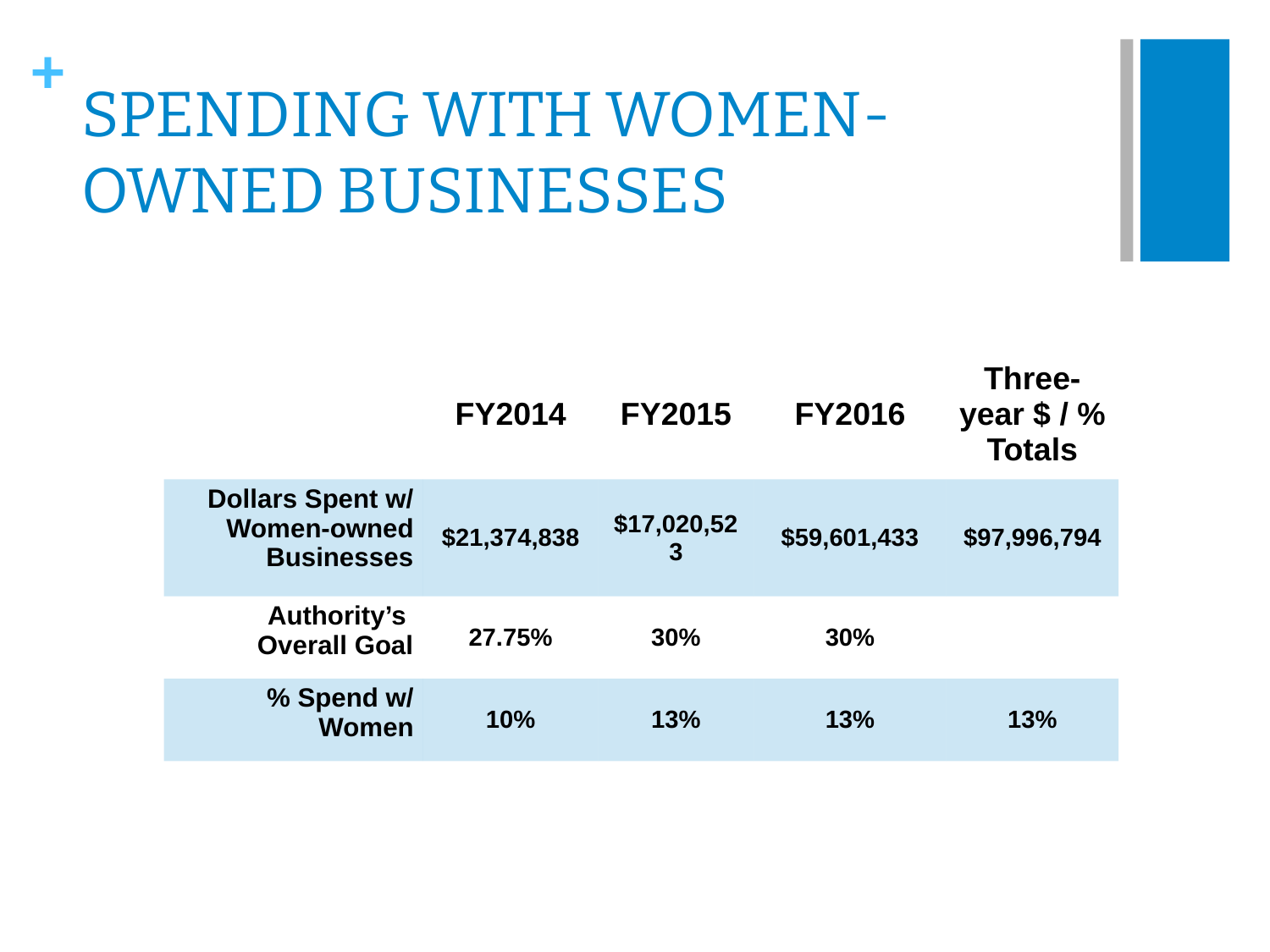

# SPENDING WITH WOMEN-OWNED BUSINESSES
|  | FY2014 | FY2015 | FY2016 | Three-year $ / % Totals |
| --- | --- | --- | --- | --- |
| Dollars Spent w/ Women-owned Businesses | $21,374,838 | $17,020,523 | $59,601,433 | $97,996,794 |
| Authority’s Overall Goal | 27.75% | 30% | 30% |  |
| % Spend w/ Women | 10% | 13% | 13% | 13% |